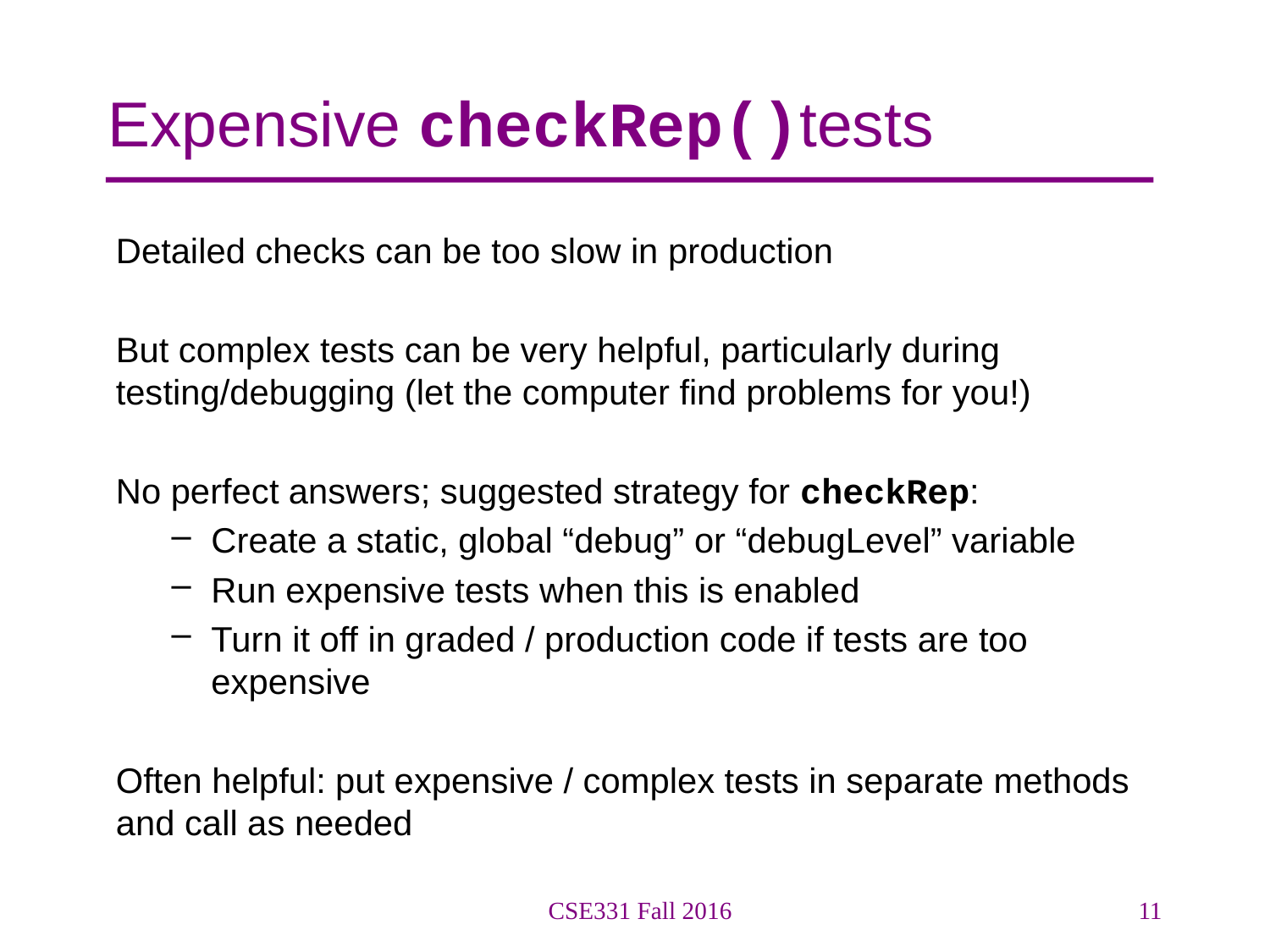

# Expensive checkRep()tests
Detailed checks can be too slow in production

But complex tests can be very helpful, particularly during testing/debugging (let the computer find problems for you!)

No perfect answers; suggested strategy for checkRep:
Create a static, global “debug” or “debugLevel” variable
Run expensive tests when this is enabled
Turn it off in graded / production code if tests are too expensive

Often helpful: put expensive / complex tests in separate methods and call as needed
CSE331 Fall 2016
11